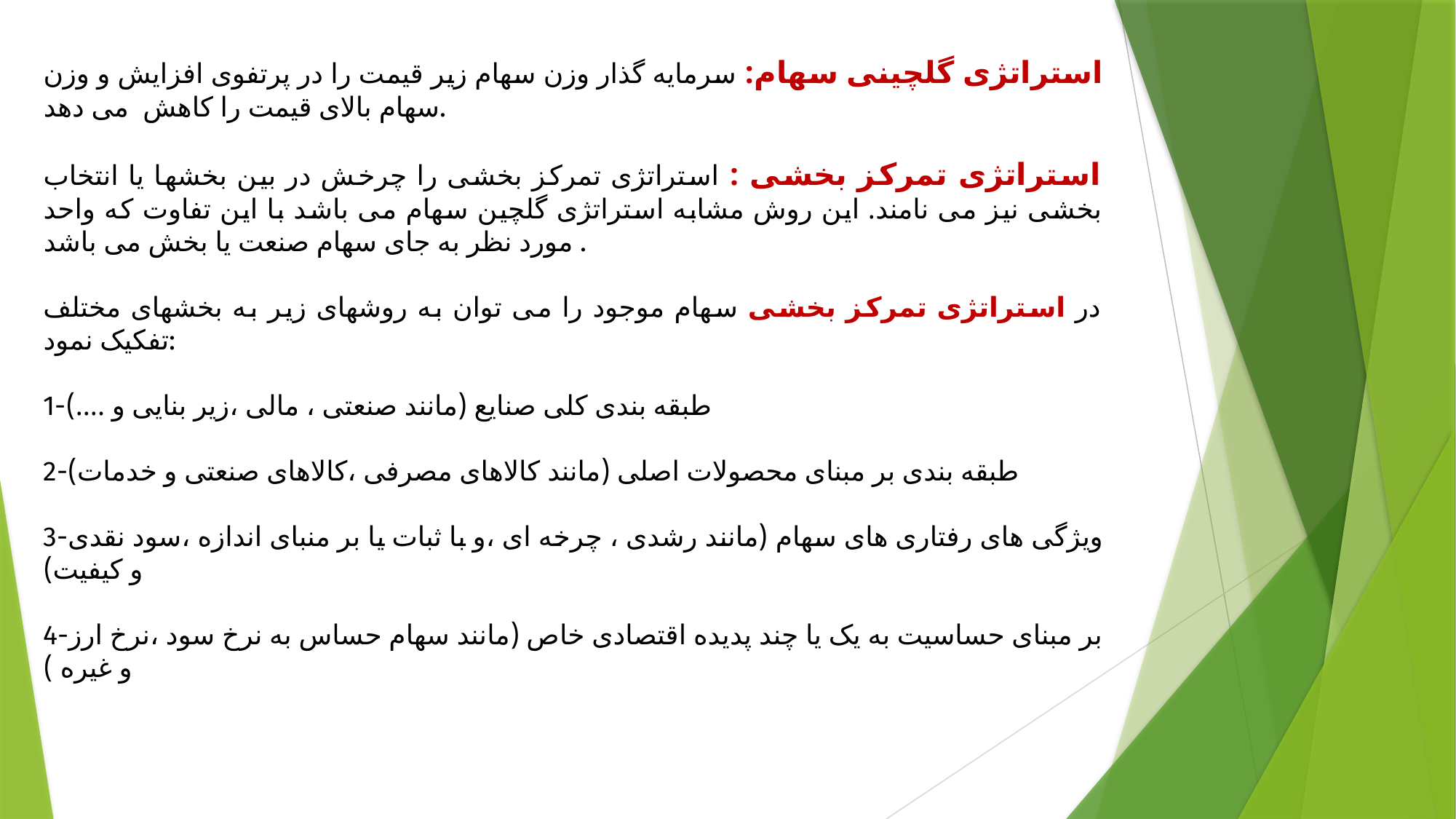

استراتژی گلچینی سهام: سرمایه گذار وزن سهام زیر قیمت را در پرتفوی افزایش و وزن سهام بالای قیمت را کاهش  می دهد.

استراتژی تمرکز بخشی : استراتژی تمرکز بخشی را چرخش در بین بخشها یا انتخاب بخشی نیز می نامند. این روش مشابه استراتژی گلچین سهام می باشد با این تفاوت که واحد مورد نظر به جای سهام صنعت یا بخش می باشد .

در استراتژی تمرکز بخشی سهام موجود را می توان به روشهای زیر به بخشهای مختلف تفکیک نمود:

1-طبقه بندی کلی صنایع (مانند صنعتی ، مالی ،زیر بنایی و ....)

2-طبقه بندی بر مبنای محصولات اصلی (مانند کالاهای مصرفی ،کالاهای صنعتی و خدمات)

3-ویژگی های رفتاری های سهام (مانند رشدی ، چرخه ای ،و با ثبات یا بر منبای اندازه ،سود نقدی و کیفیت)

4-بر مبنای حساسیت به یک یا چند پدیده اقتصادی خاص (مانند سهام حساس به نرخ سود ،نرخ ارز و غیره )